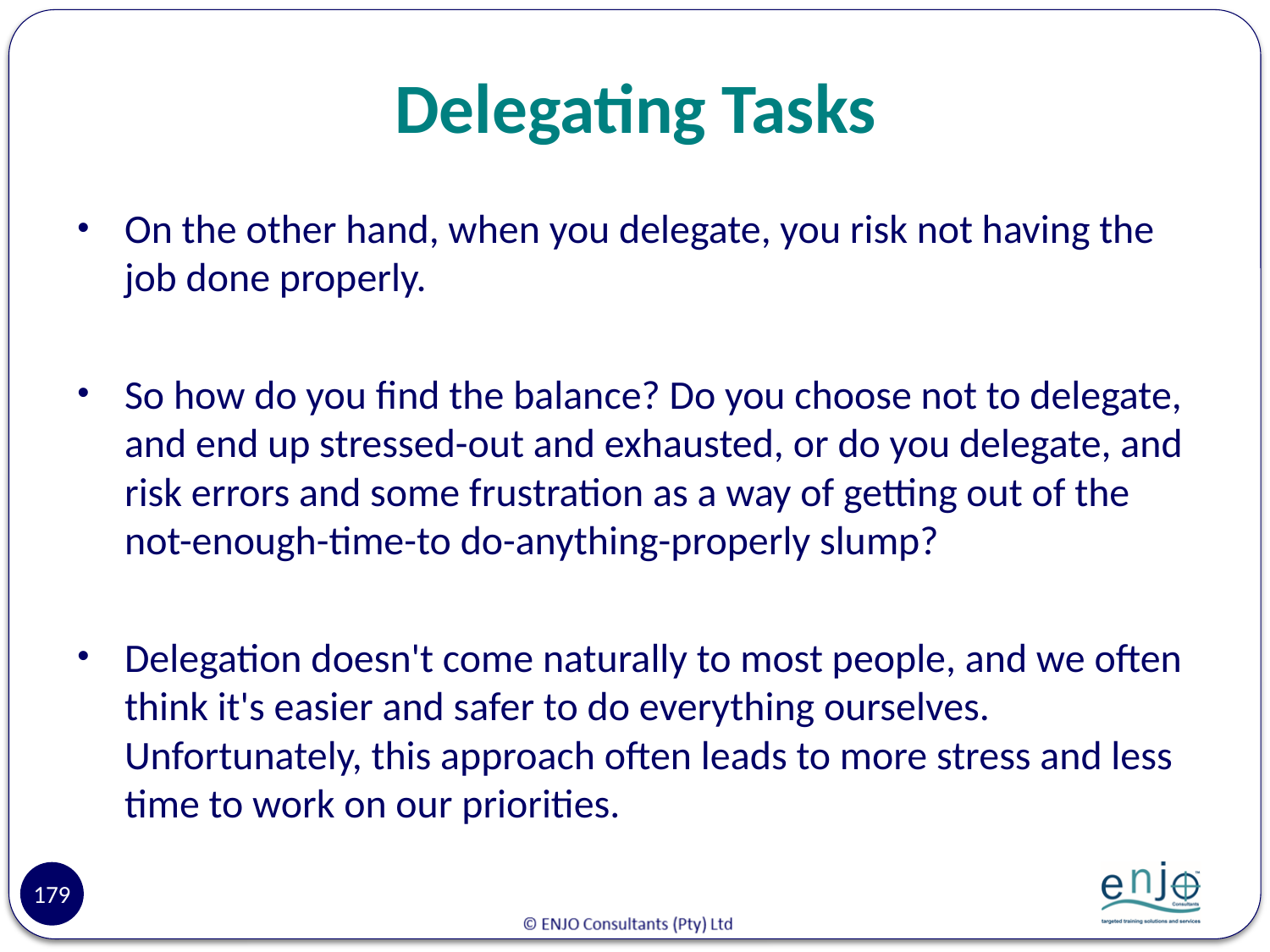

# Delegating Tasks
On the other hand, when you delegate, you risk not having the job done properly.

So how do you find the balance? Do you choose not to delegate, and end up stressed-out and exhausted, or do you delegate, and risk errors and some frustration as a way of getting out of the not-enough-time-to do-anything-properly slump?

Delegation doesn't come naturally to most people, and we often think it's easier and safer to do everything ourselves. Unfortunately, this approach often leads to more stress and less time to work on our priorities.

179